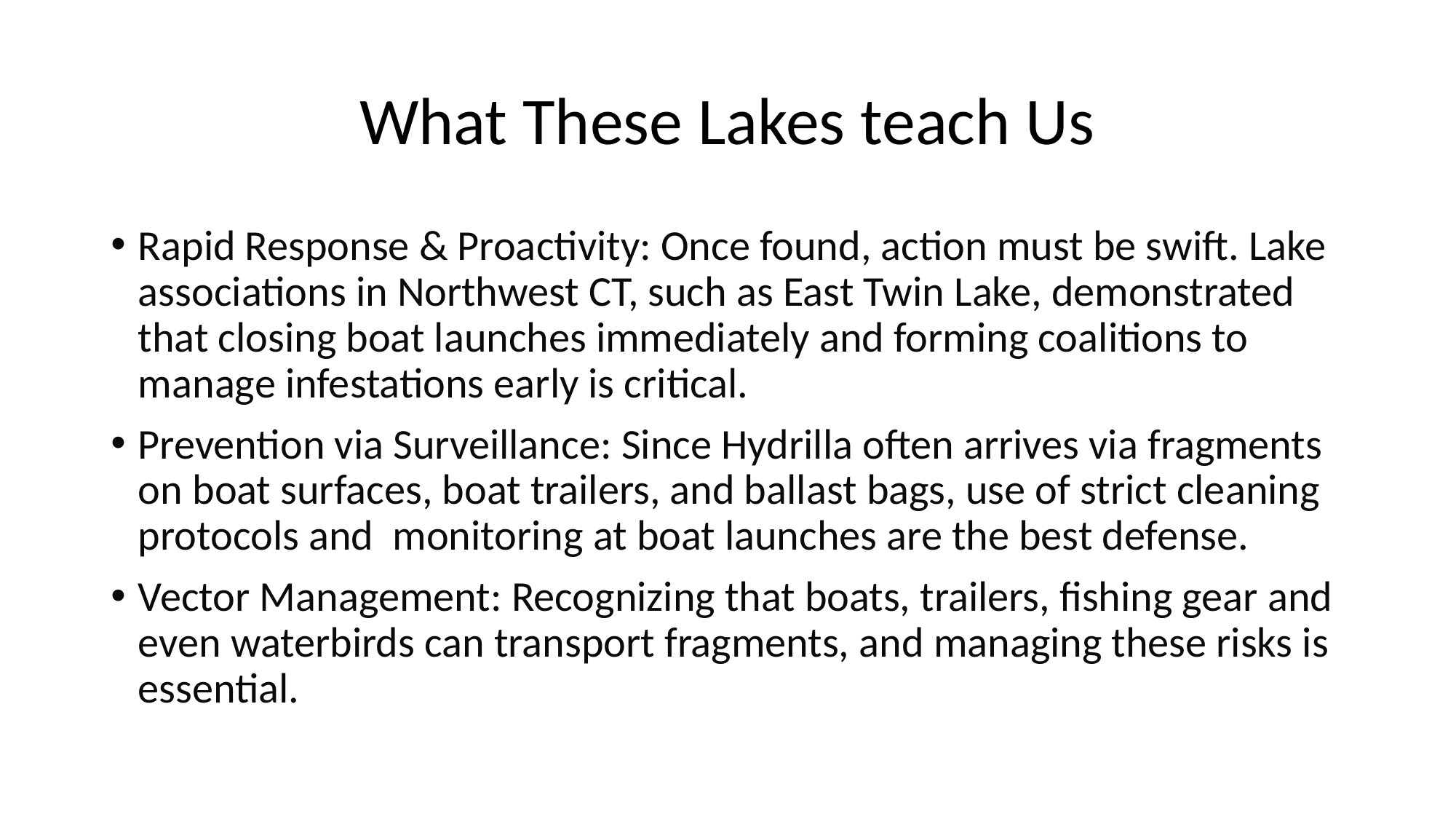

# What These Lakes teach Us
Rapid Response & Proactivity: Once found, action must be swift. Lake associations in Northwest CT, such as East Twin Lake, demonstrated that closing boat launches immediately and forming coalitions to manage infestations early is critical.
Prevention via Surveillance: Since Hydrilla often arrives via fragments on boat surfaces, boat trailers, and ballast bags, use of strict cleaning protocols and  monitoring at boat launches are the best defense.
Vector Management: Recognizing that boats, trailers, fishing gear and even waterbirds can transport fragments, and managing these risks is essential.